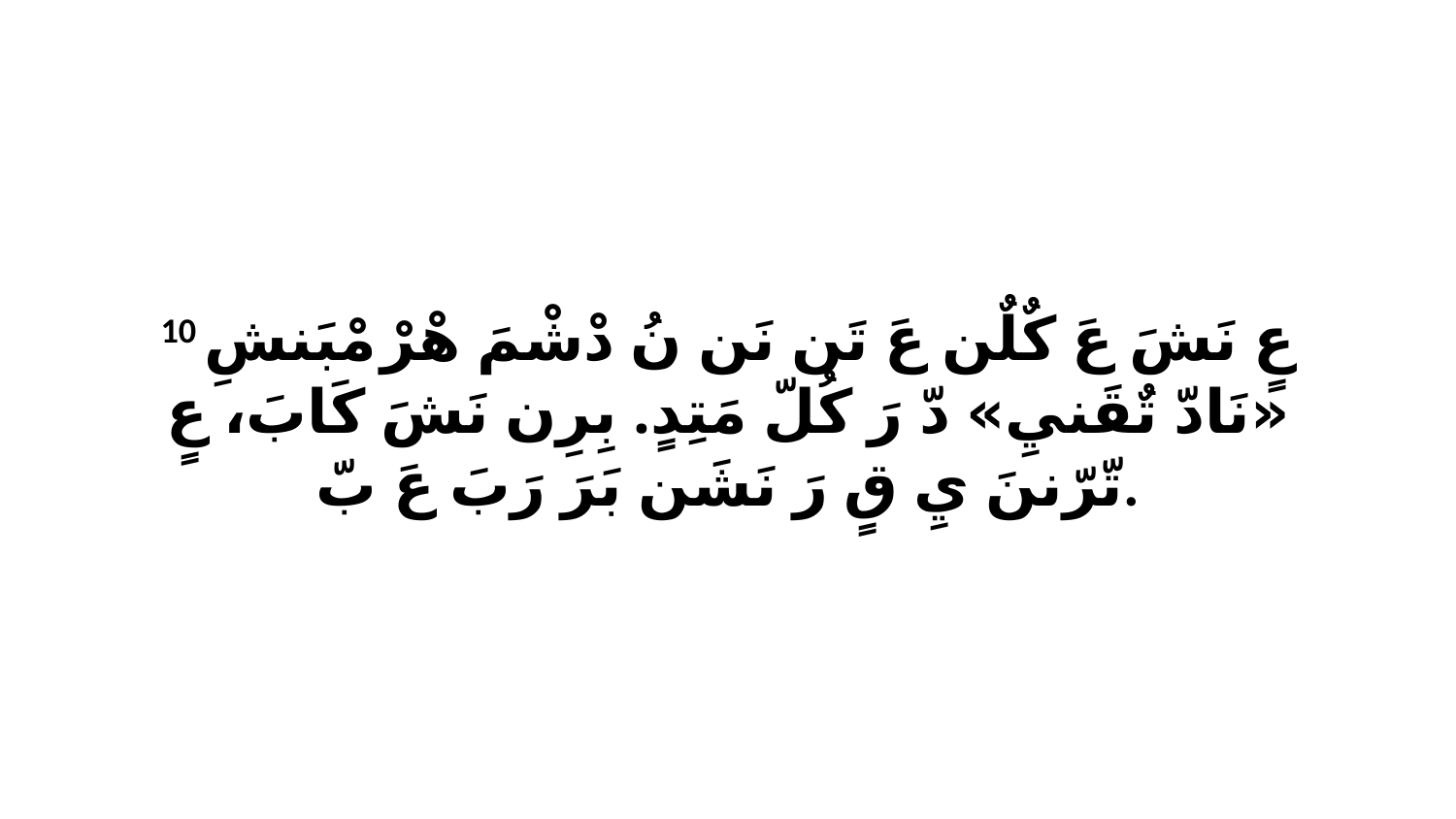

10 عٍ نَشَ عَ كٌلٌن عَ تَن نَن نُ دْشْمَ هْرْ مْبَنشِ «نَادّ تٌقَنيِ» دّ رَ كُلّ مَتِدٍ. بِرِن نَشَ كَابَ، عٍ تّرّننَ يِ قٍ رَ نَشَن بَرَ رَبَ عَ بّ.